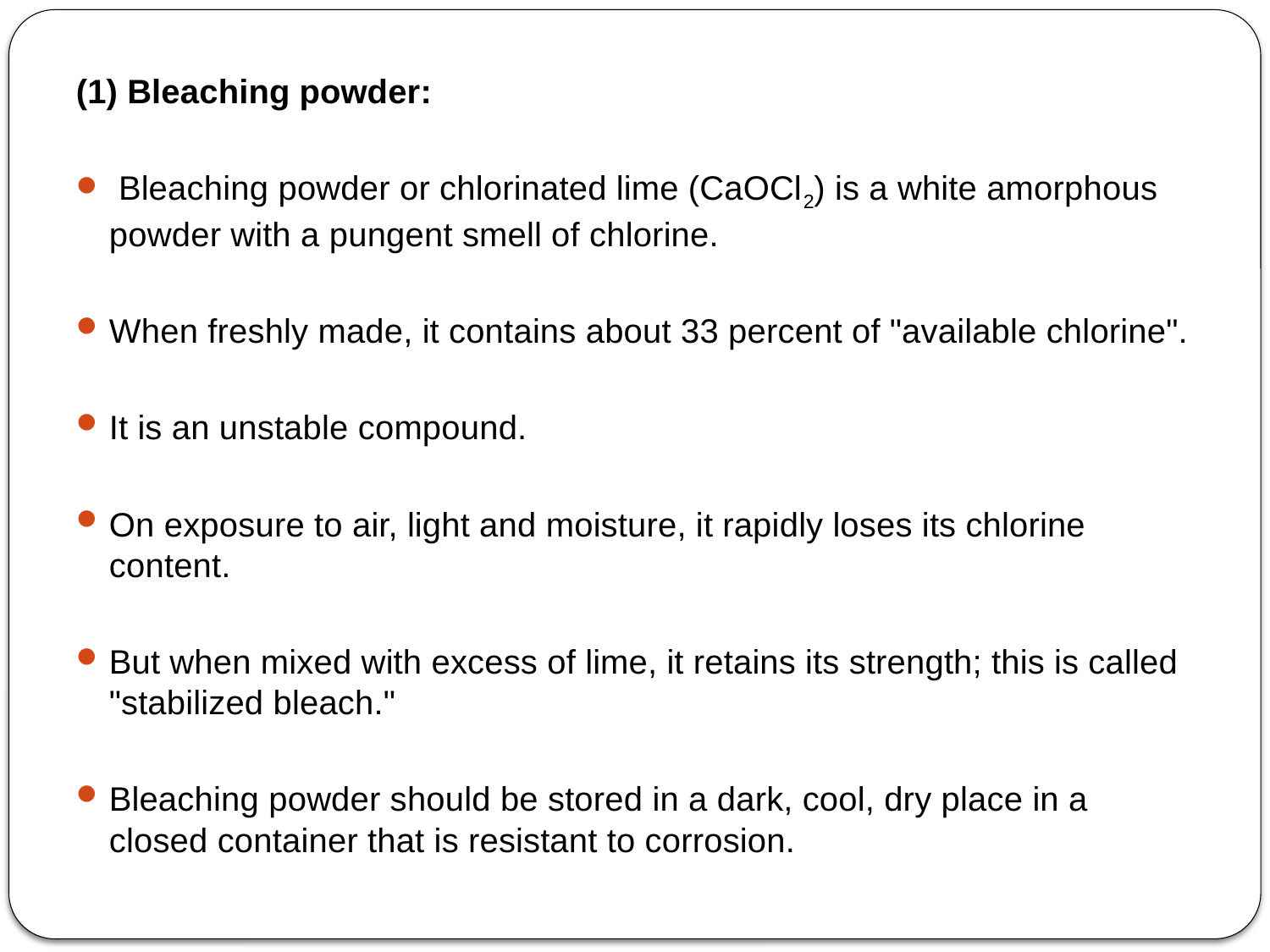

(1) Bleaching powder:

 Bleaching powder or chlorinated lime (CaOCl2) is a white amorphous powder with a pungent smell of chlorine.

When freshly made, it contains about 33 percent of "available chlorine".

It is an unstable compound.

On exposure to air, light and moisture, it rapidly loses its chlorine content.

But when mixed with excess of lime, it retains its strength; this is called "stabilized bleach."

Bleaching powder should be stored in a dark, cool, dry place in a closed container that is resistant to corrosion.